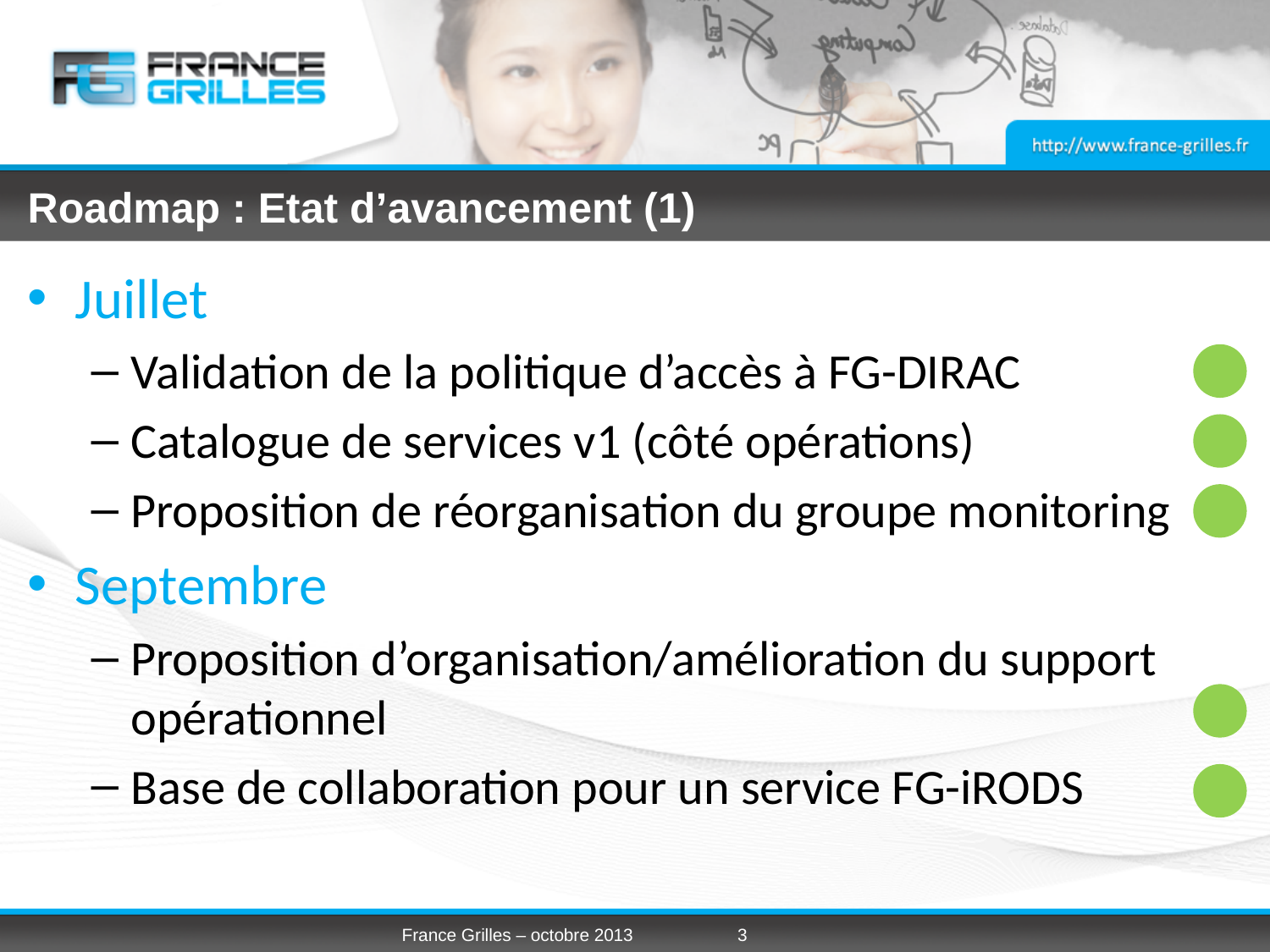

# Roadmap : Etat d’avancement (1)
Juillet
Validation de la politique d’accès à FG-DIRAC
Catalogue de services v1 (côté opérations)
Proposition de réorganisation du groupe monitoring
Septembre
Proposition d’organisation/amélioration du support opérationnel
Base de collaboration pour un service FG-iRODS

France Grilles – octobre 2013
3